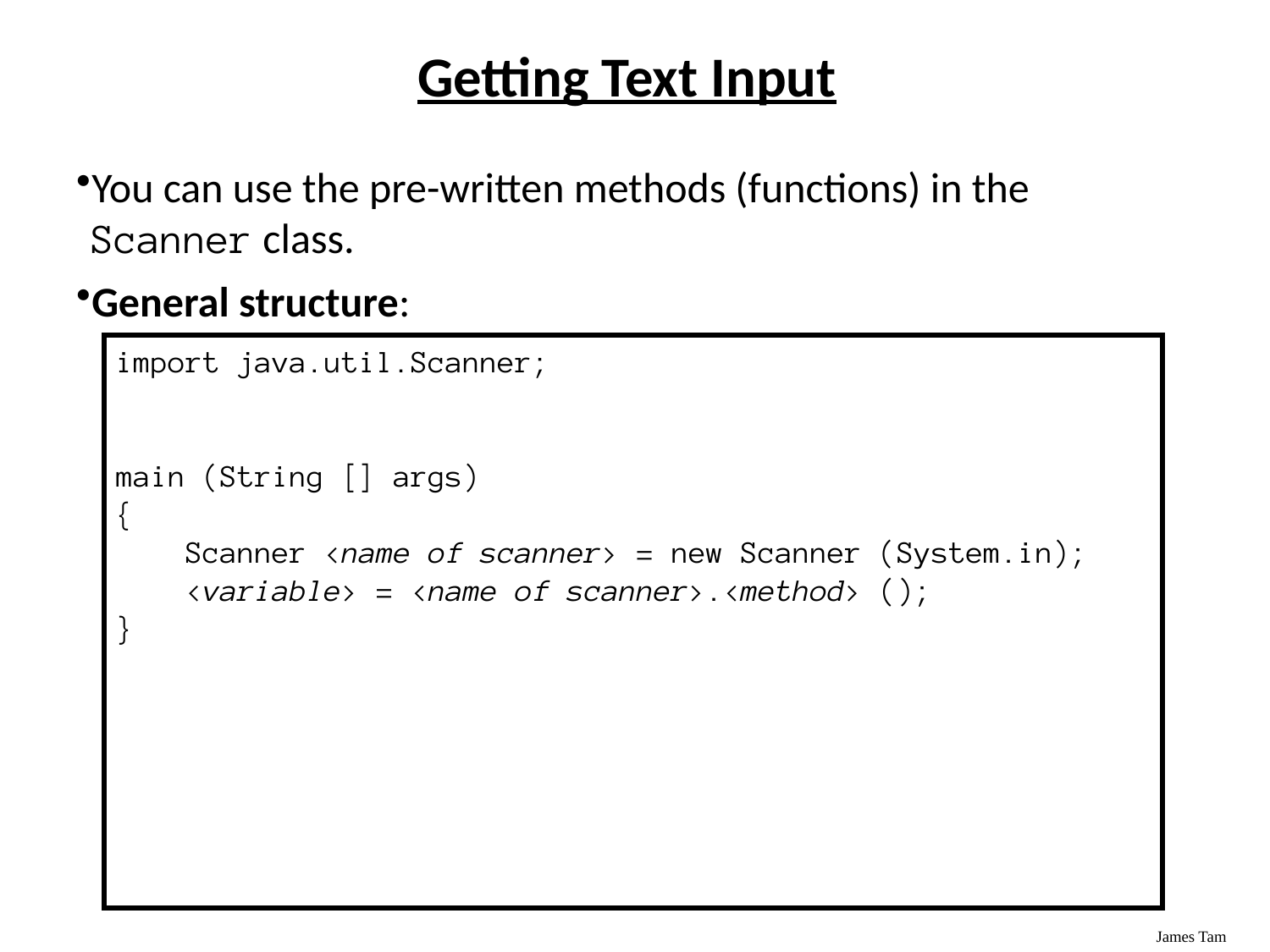

# Getting Text Input
You can use the pre-written methods (functions) in the Scanner class.
General structure:
import java.util.Scanner;

main (String [] args)
{
    Scanner <name of scanner> = new Scanner (System.in);
    <variable> = <name of scanner>.<method> ();
}